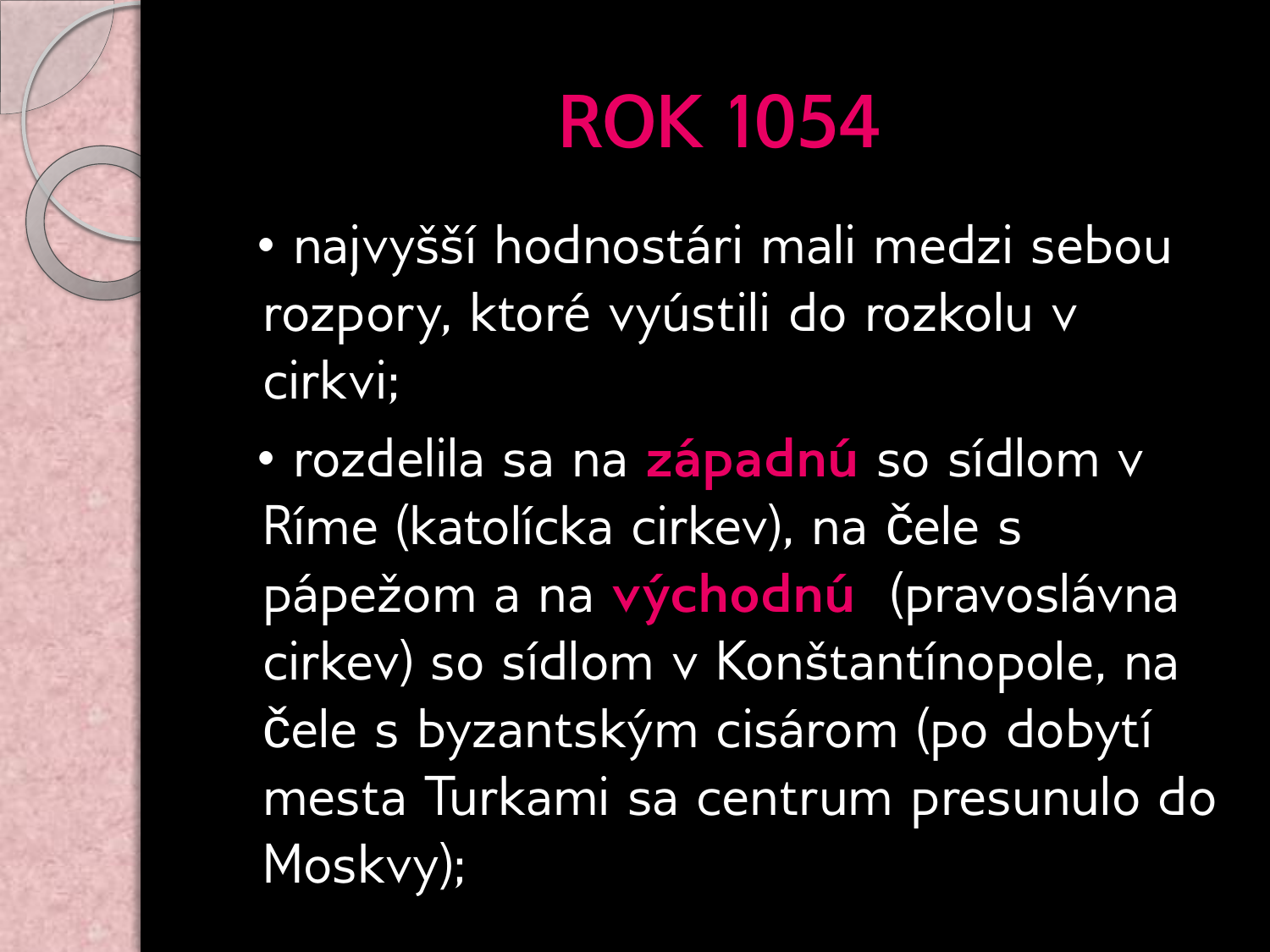

# ROK 1054
  • najvyšší hodnostári mali medzi sebou rozpory, ktoré vyústili do rozkolu v cirkvi;
  • rozdelila sa na západnú so sídlom v Ríme (katolícka cirkev), na čele s pápežom a na východnú  (pravoslávna cirkev) so sídlom v Konštantínopole, na čele s byzantským cisárom (po dobytí mesta Turkami sa centrum presunulo do Moskvy);